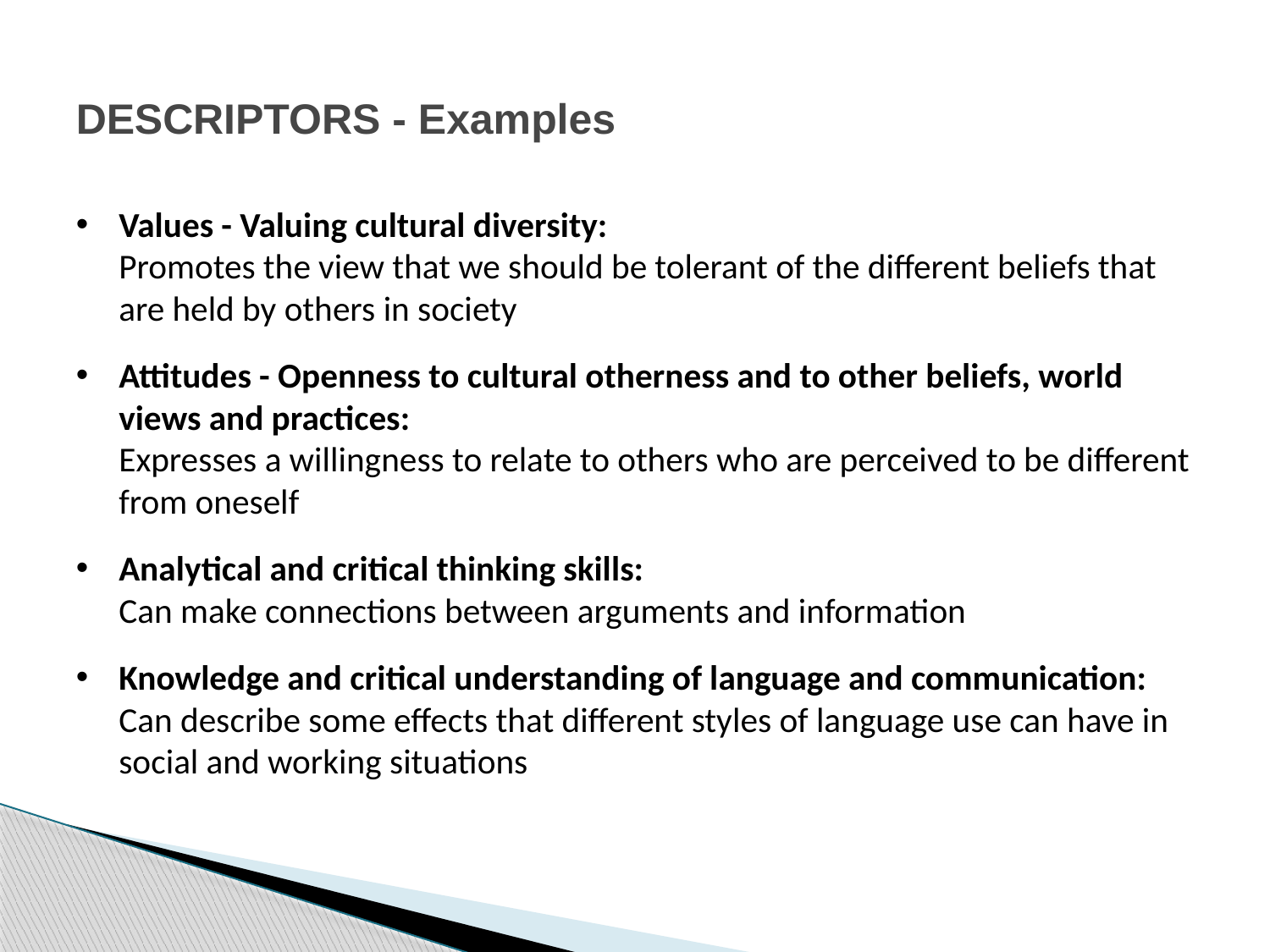

# DESCRIPTORS - Examples
Values - Valuing cultural diversity:
Promotes the view that we should be tolerant of the different beliefs that are held by others in society

Attitudes - Openness to cultural otherness and to other beliefs, world views and practices:
Expresses a willingness to relate to others who are perceived to be different from oneself

Analytical and critical thinking skills:
Can make connections between arguments and information

Knowledge and critical understanding of language and communication:
Can describe some effects that different styles of language use can have in social and working situations